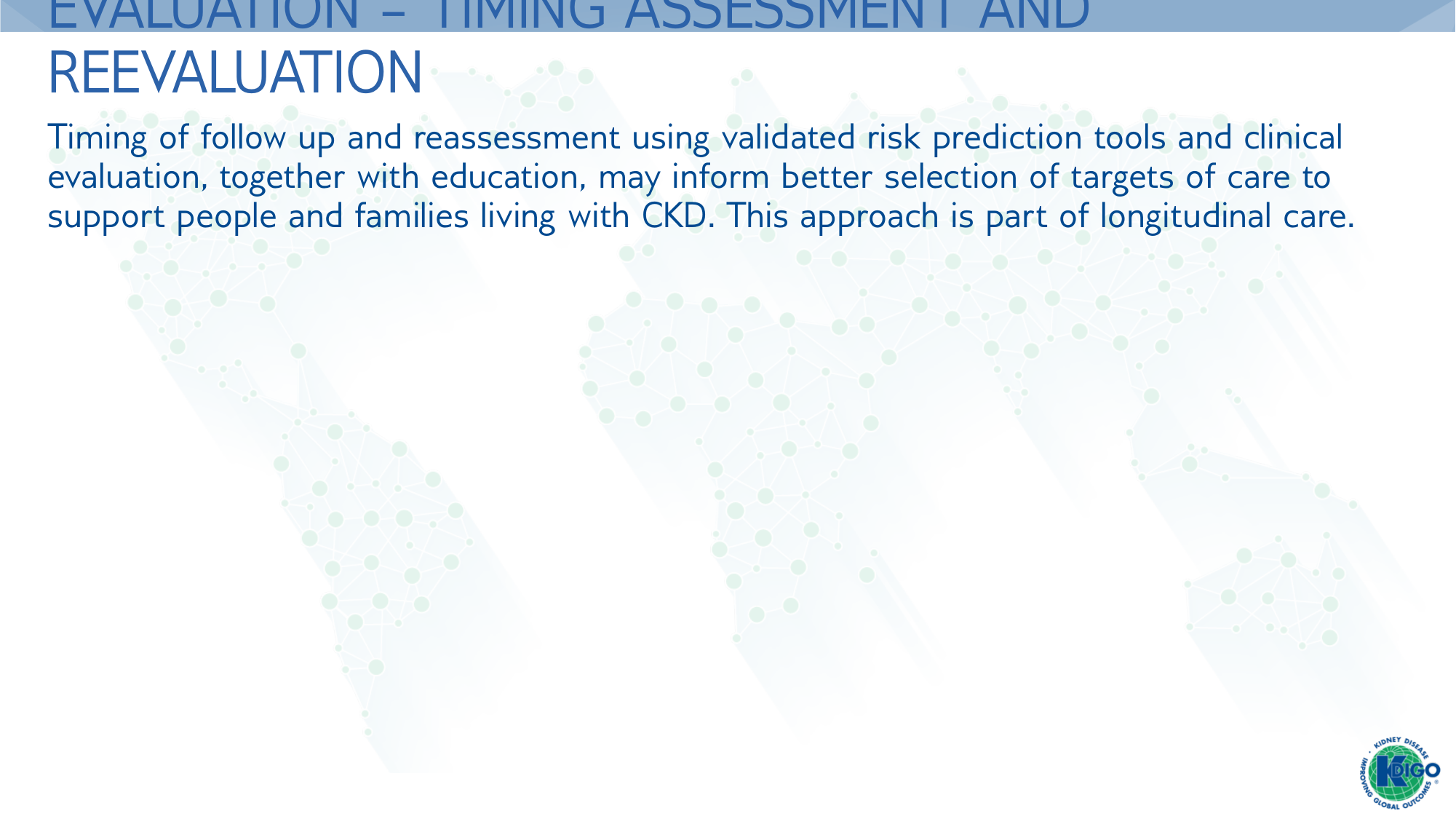

# Evaluation – Timing Assessment and Reevaluation
Timing of follow up and reassessment using validated risk prediction tools and clinical evaluation, together with education, may inform better selection of targets of care to support people and families living with CKD. This approach is part of longitudinal care.